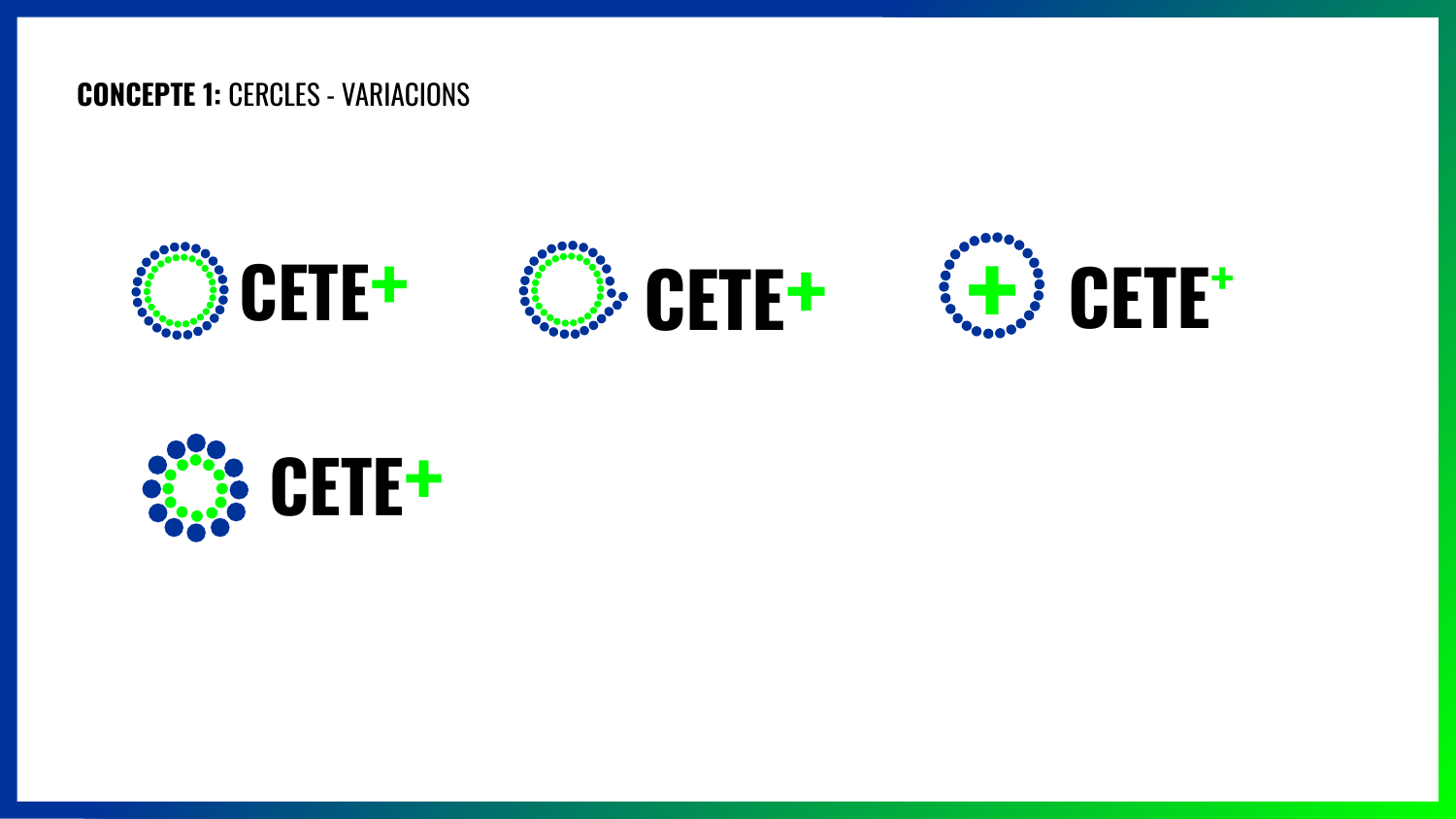

CONCEPTE 1: CERCLES - VARIACIONS
+
CETE+
CETE+
CETE+

CETE+